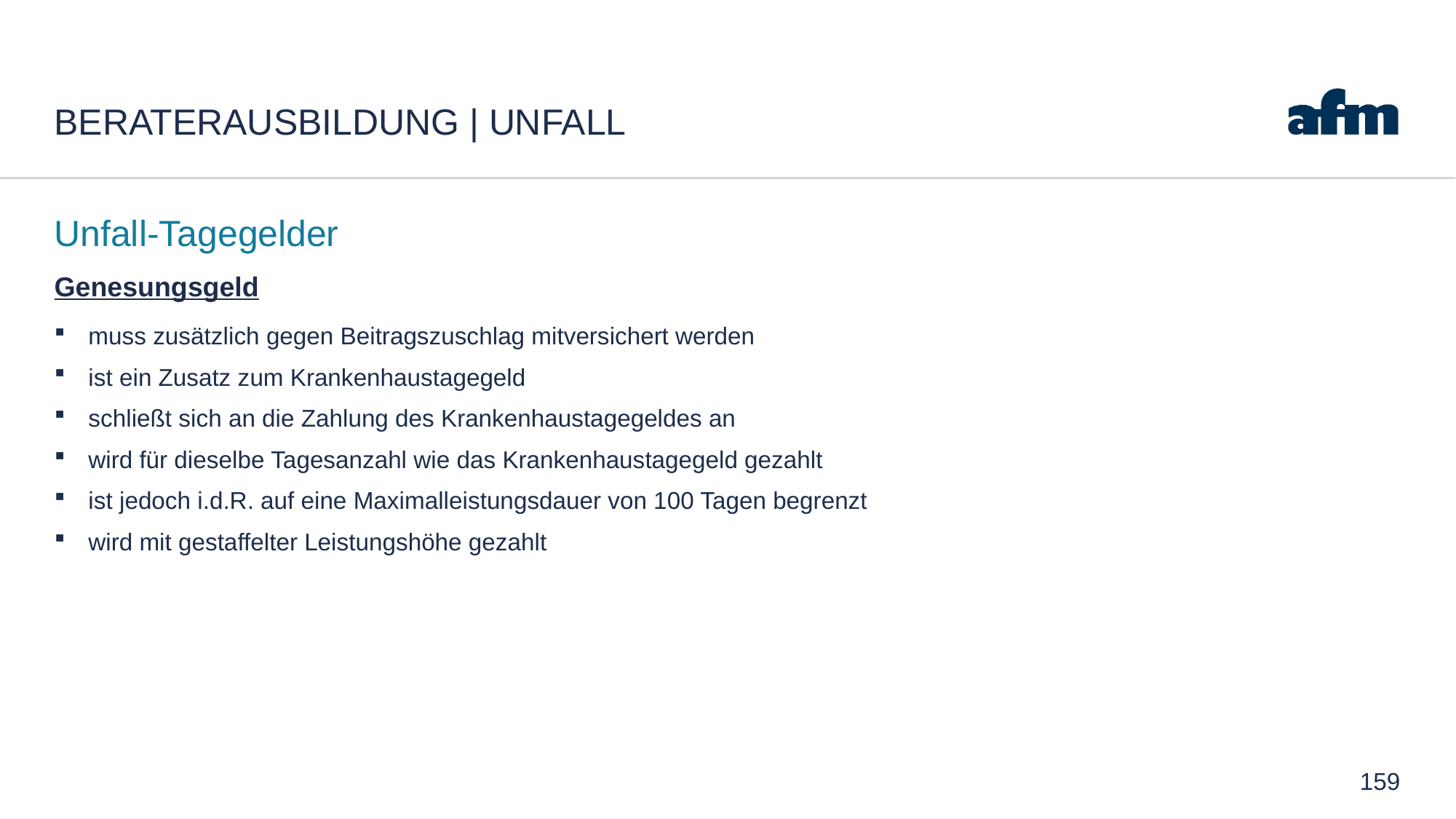

# Beraterausbildung | Unfall
Unfall-Tagegelder
Genesungsgeld
muss zusätzlich gegen Beitragszuschlag mitversichert werden
ist ein Zusatz zum Krankenhaustagegeld
schließt sich an die Zahlung des Krankenhaustagegeldes an
wird für dieselbe Tagesanzahl wie das Krankenhaustagegeld gezahlt
ist jedoch i.d.R. auf eine Maximalleistungsdauer von 100 Tagen begrenzt
wird mit gestaffelter Leistungshöhe gezahlt
159